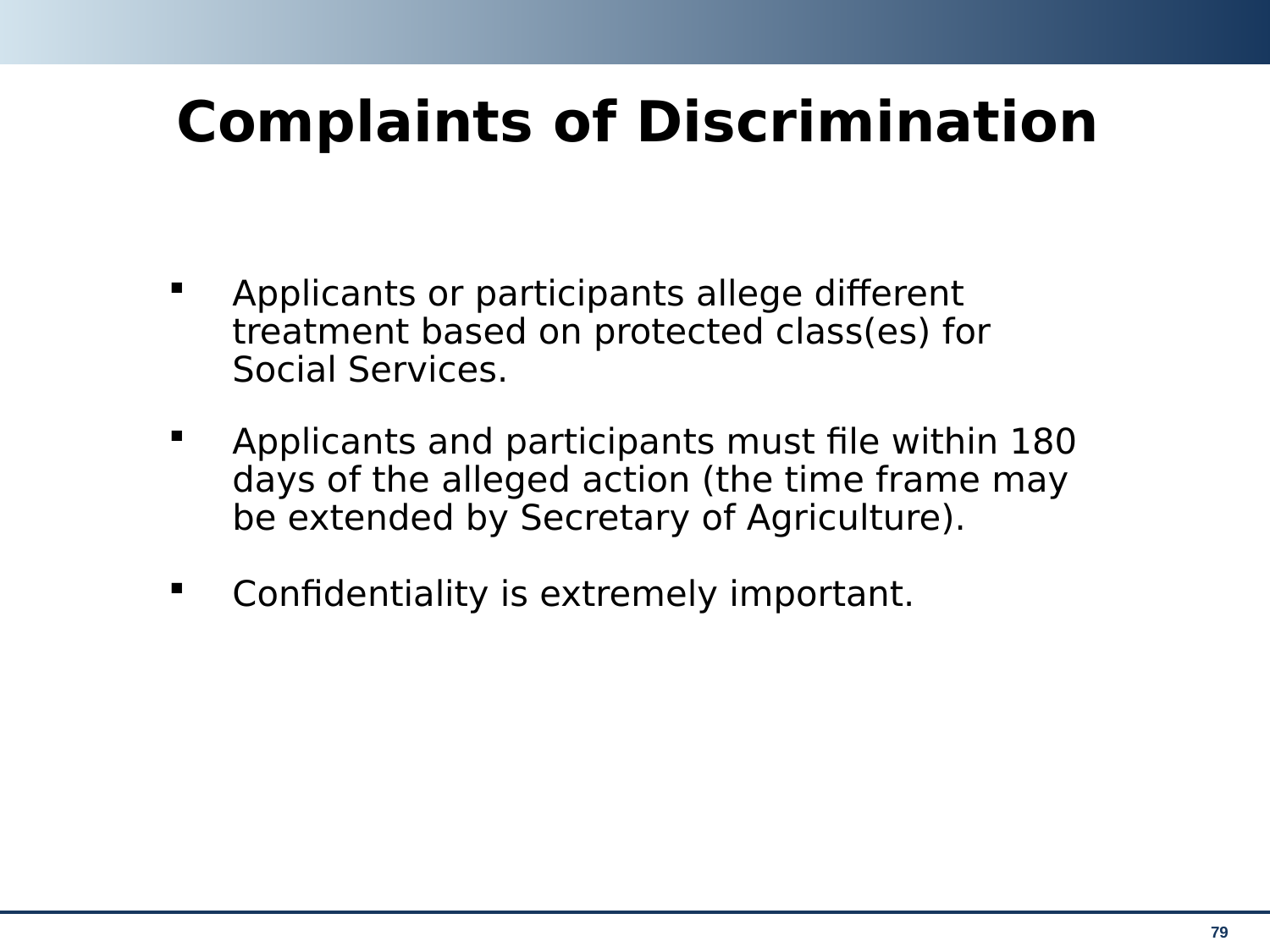

# Complaints of Discrimination
Applicants or participants allege different treatment based on protected class(es) for Social Services.

Applicants and participants must file within 180 days of the alleged action (the time frame may be extended by Secretary of Agriculture).

Confidentiality is extremely important.